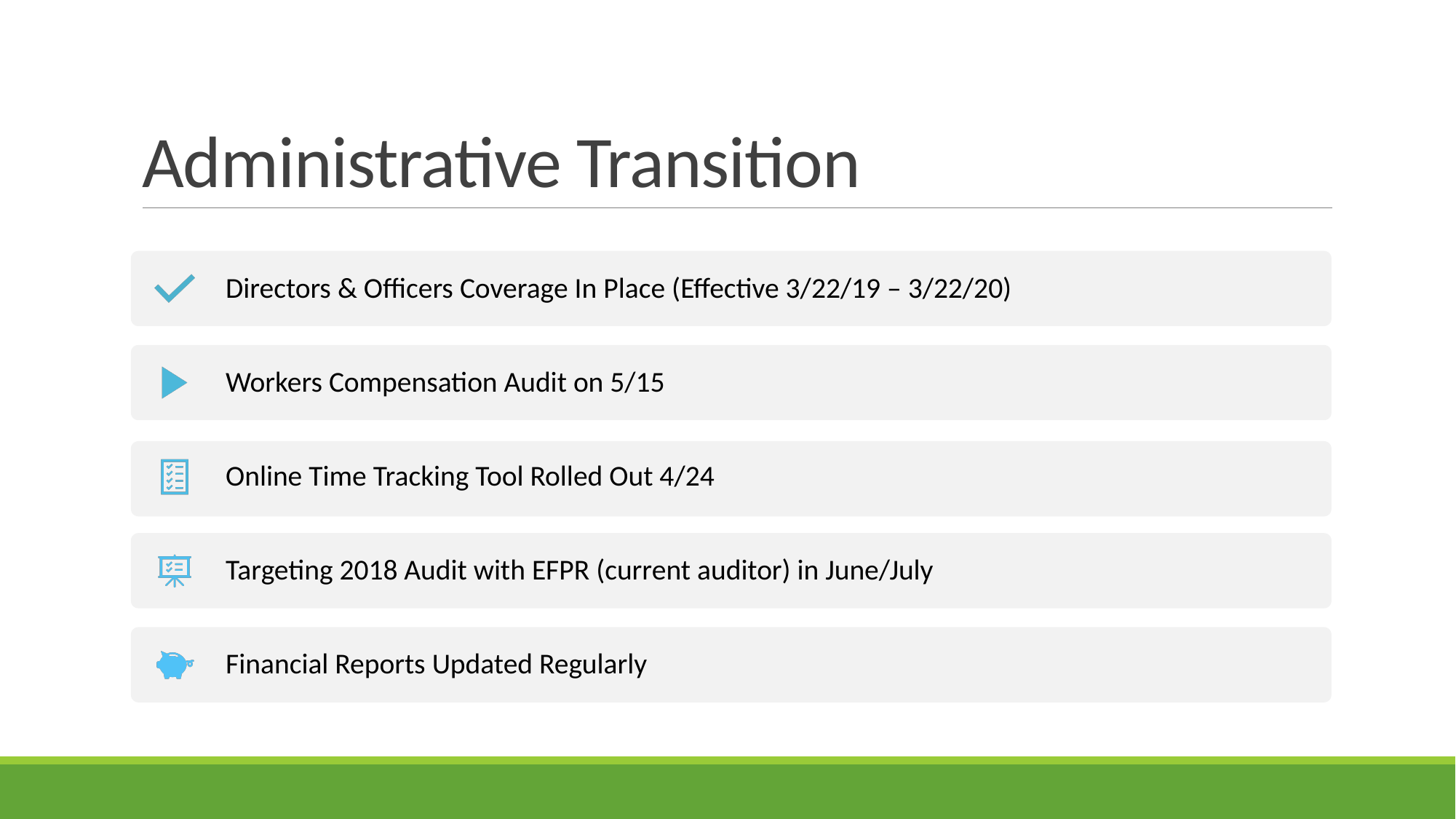

# Administrative Transition
Directors & Officers Coverage In Place (Effective 3/22/19 – 3/22/20)
Workers Compensation Audit on 5/15
Online Time Tracking Tool Rolled Out 4/24
Targeting 2018 Audit with EFPR (current auditor) in June/July
Financial Reports Updated Regularly